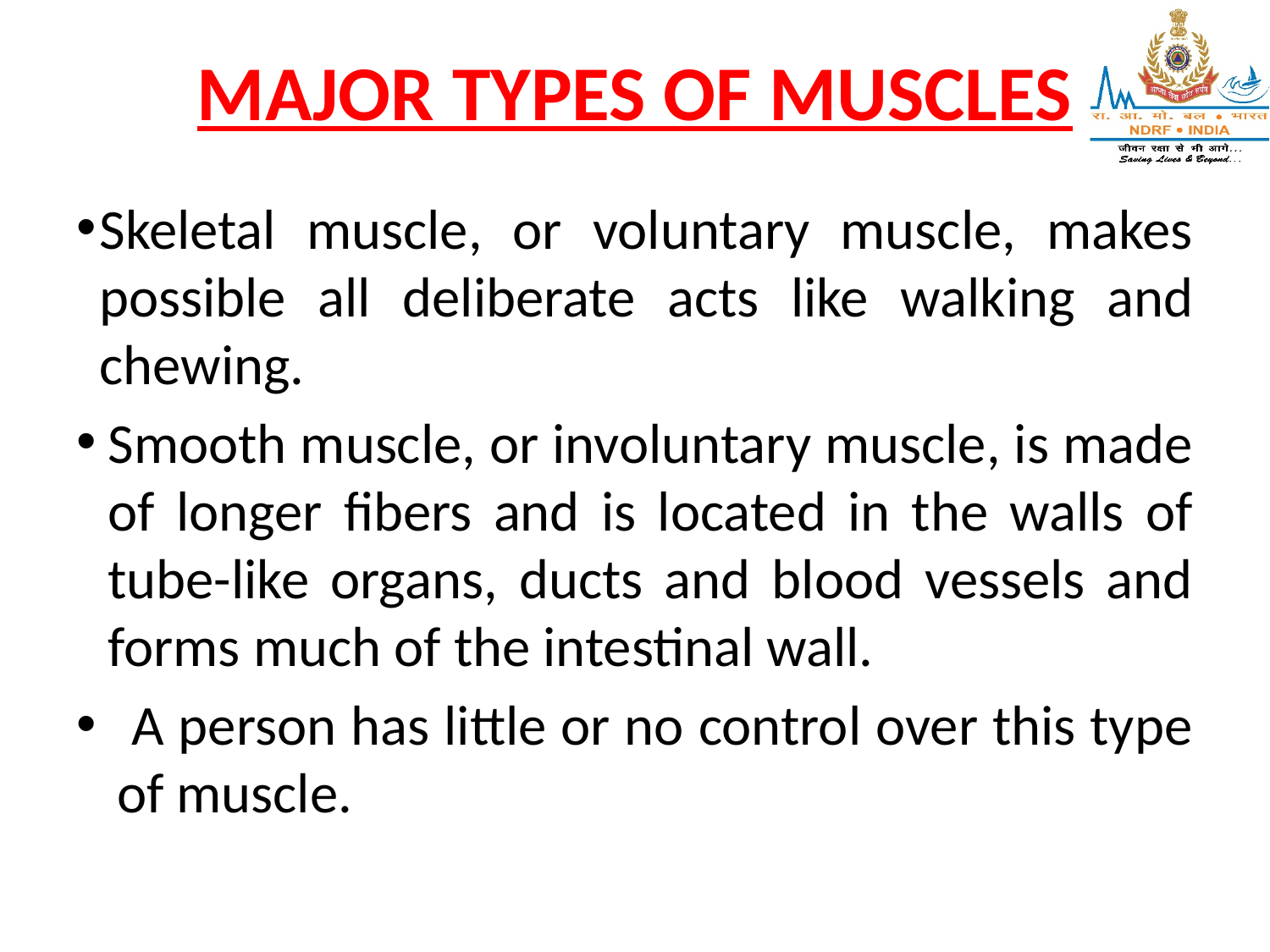

# MAJOR TYPES OF MUSCLES
Skeletal muscle, or voluntary muscle, makes possible all deliberate acts like walking and chewing.
Smooth muscle, or involuntary muscle, is made of longer fibers and is located in the walls of tube-like organs, ducts and blood vessels and forms much of the intestinal wall.
 A person has little or no control over this type of muscle.